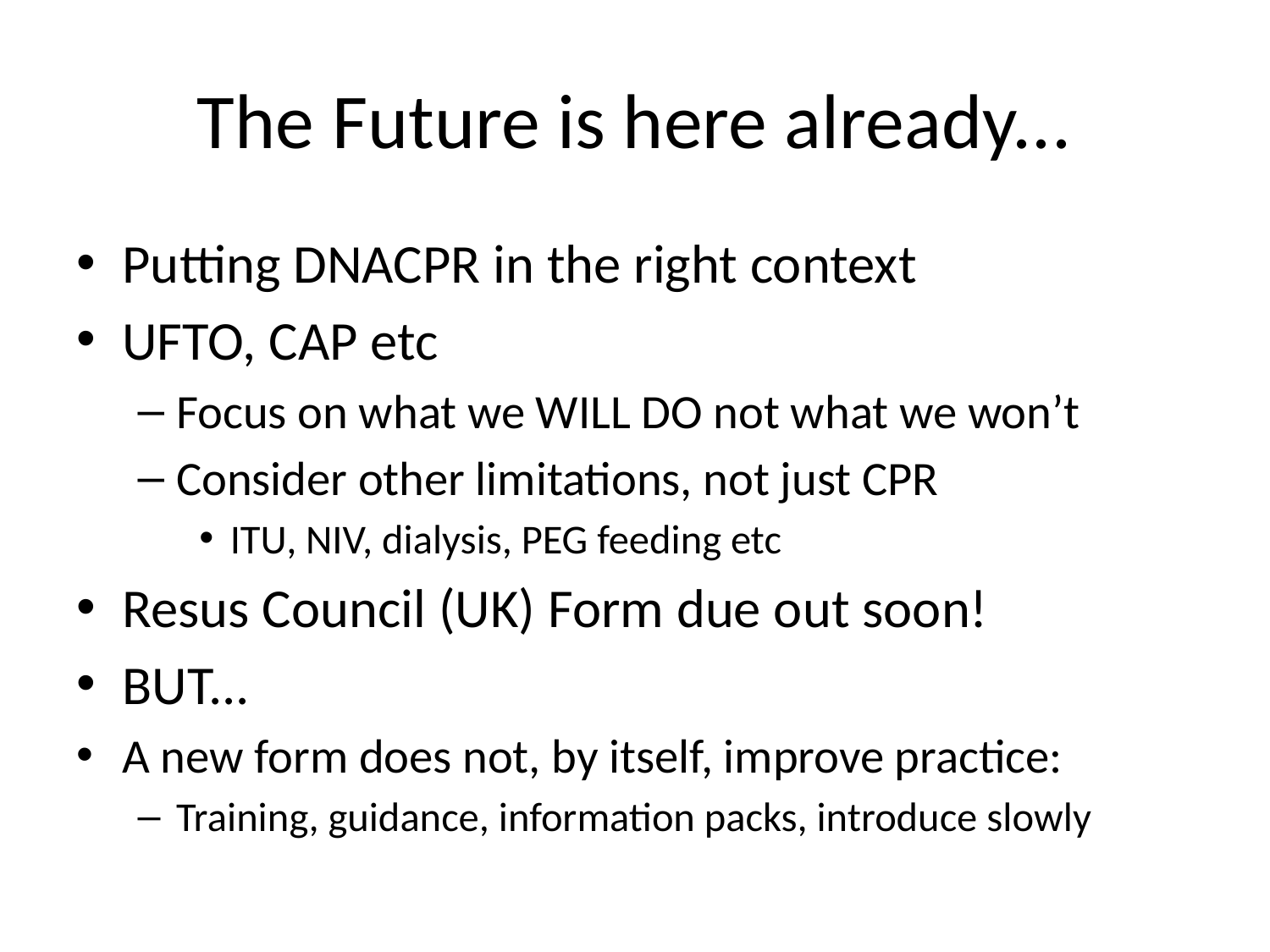

# The Future is here already...
Putting DNACPR in the right context
UFTO, CAP etc
Focus on what we WILL DO not what we won’t
Consider other limitations, not just CPR
ITU, NIV, dialysis, PEG feeding etc
Resus Council (UK) Form due out soon!
BUT...
A new form does not, by itself, improve practice:
Training, guidance, information packs, introduce slowly